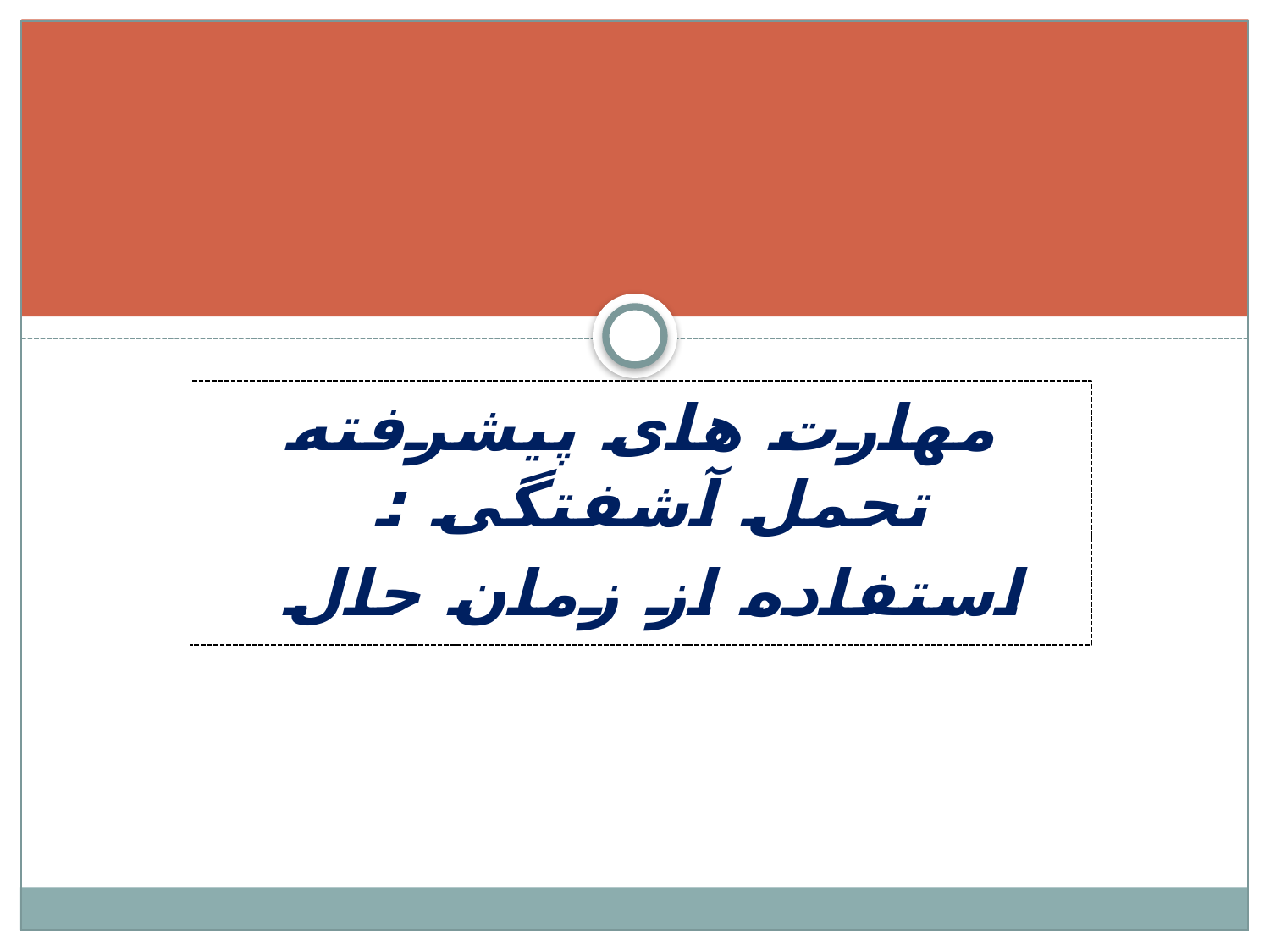

#
مهارت های پیشرفته تحمل آشفتگی :
استفاده از زمان حال